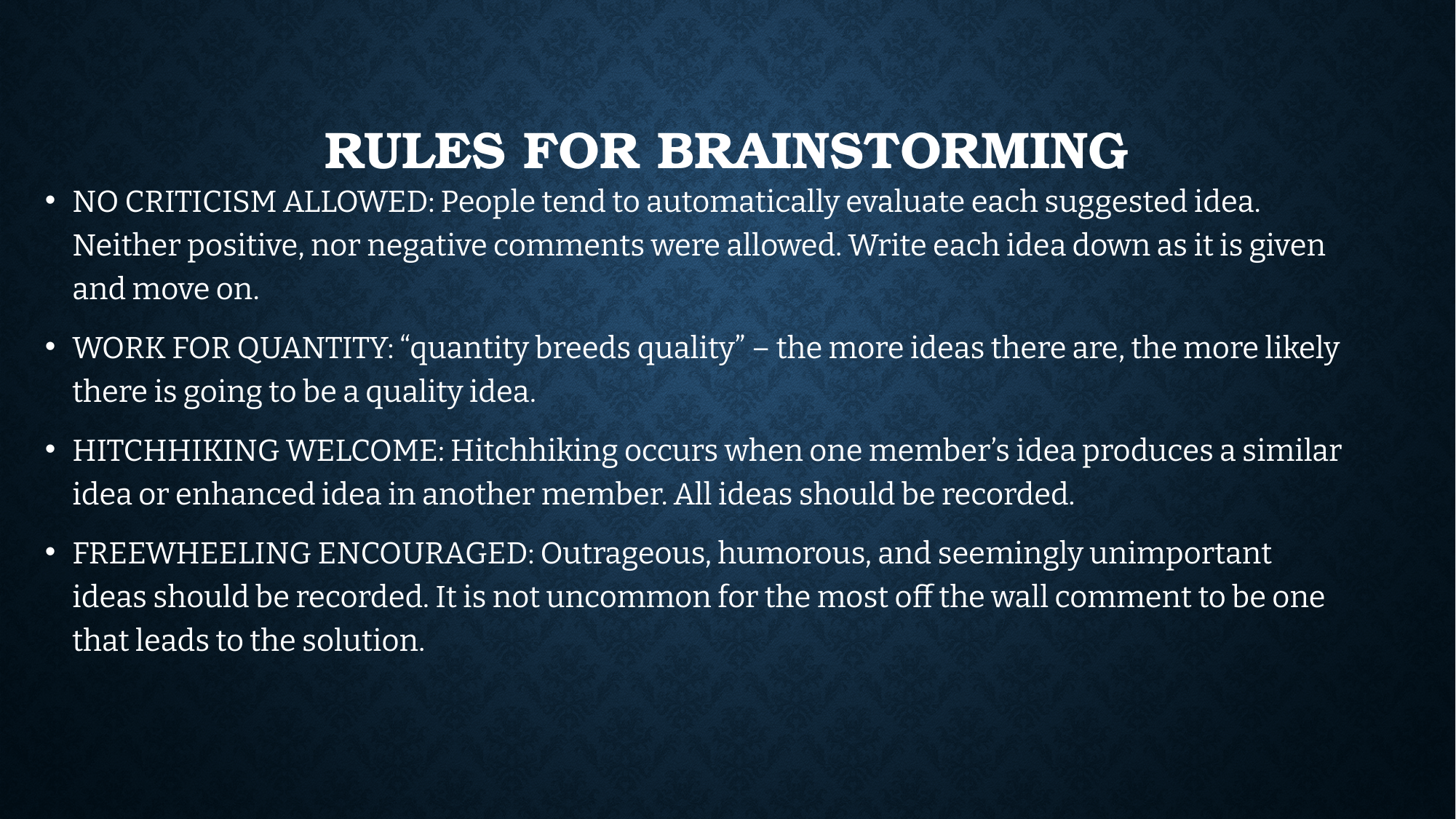

# Rules for Brainstorming
NO CRITICISM ALLOWED: People tend to automatically evaluate each suggested idea. Neither positive, nor negative comments were allowed. Write each idea down as it is given and move on.
WORK FOR QUANTITY: “quantity breeds quality” – the more ideas there are, the more likely there is going to be a quality idea.
HITCHHIKING WELCOME: Hitchhiking occurs when one member’s idea produces a similar idea or enhanced idea in another member. All ideas should be recorded.
FREEWHEELING ENCOURAGED: Outrageous, humorous, and seemingly unimportant ideas should be recorded. It is not uncommon for the most off the wall comment to be one that leads to the solution.